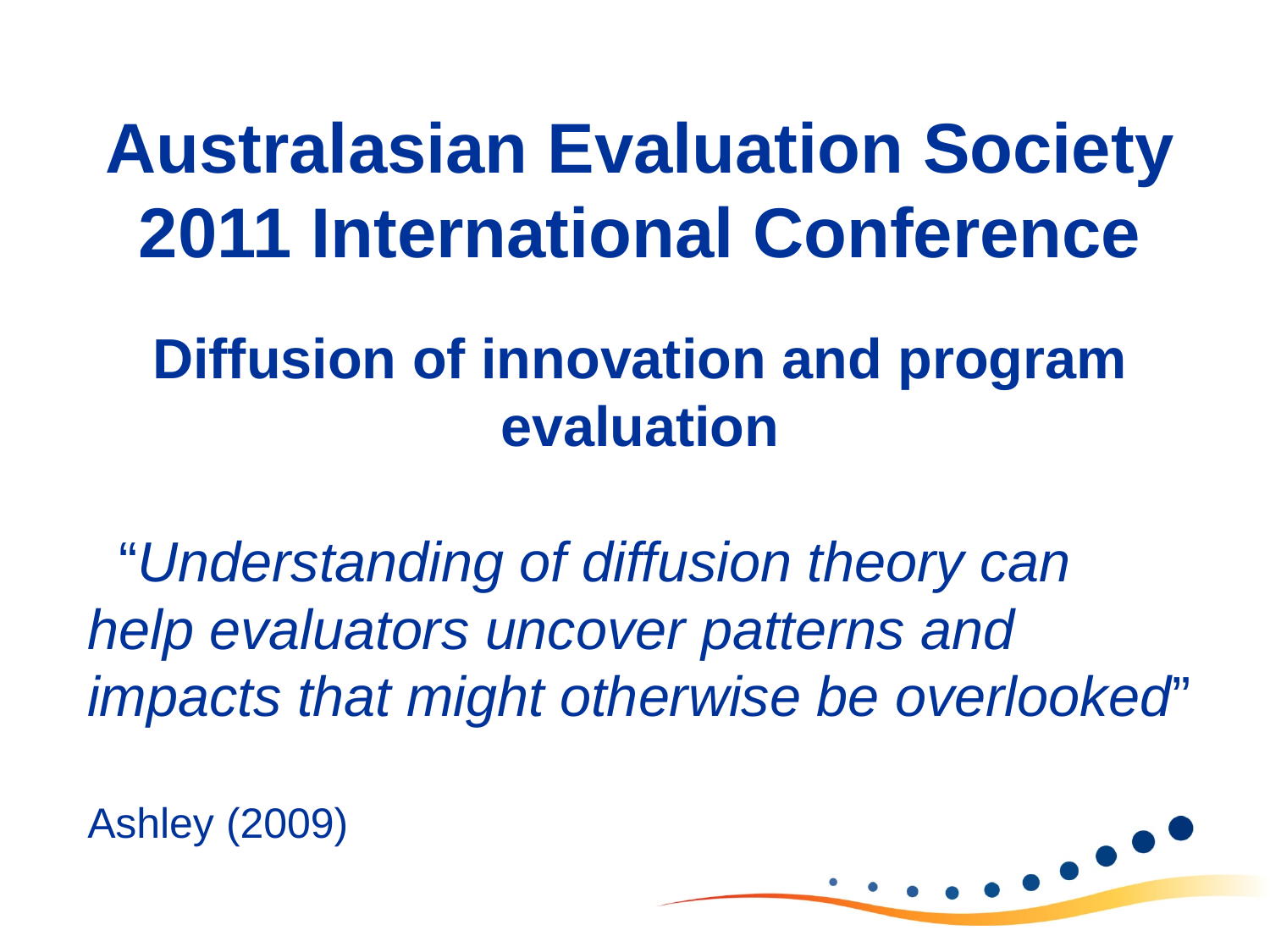

Australasian Evaluation Society 2011 International Conference
Diffusion of innovation and program evaluation

  “Understanding of diffusion theory can help evaluators uncover patterns and impacts that might otherwise be overlooked”
Ashley (2009)